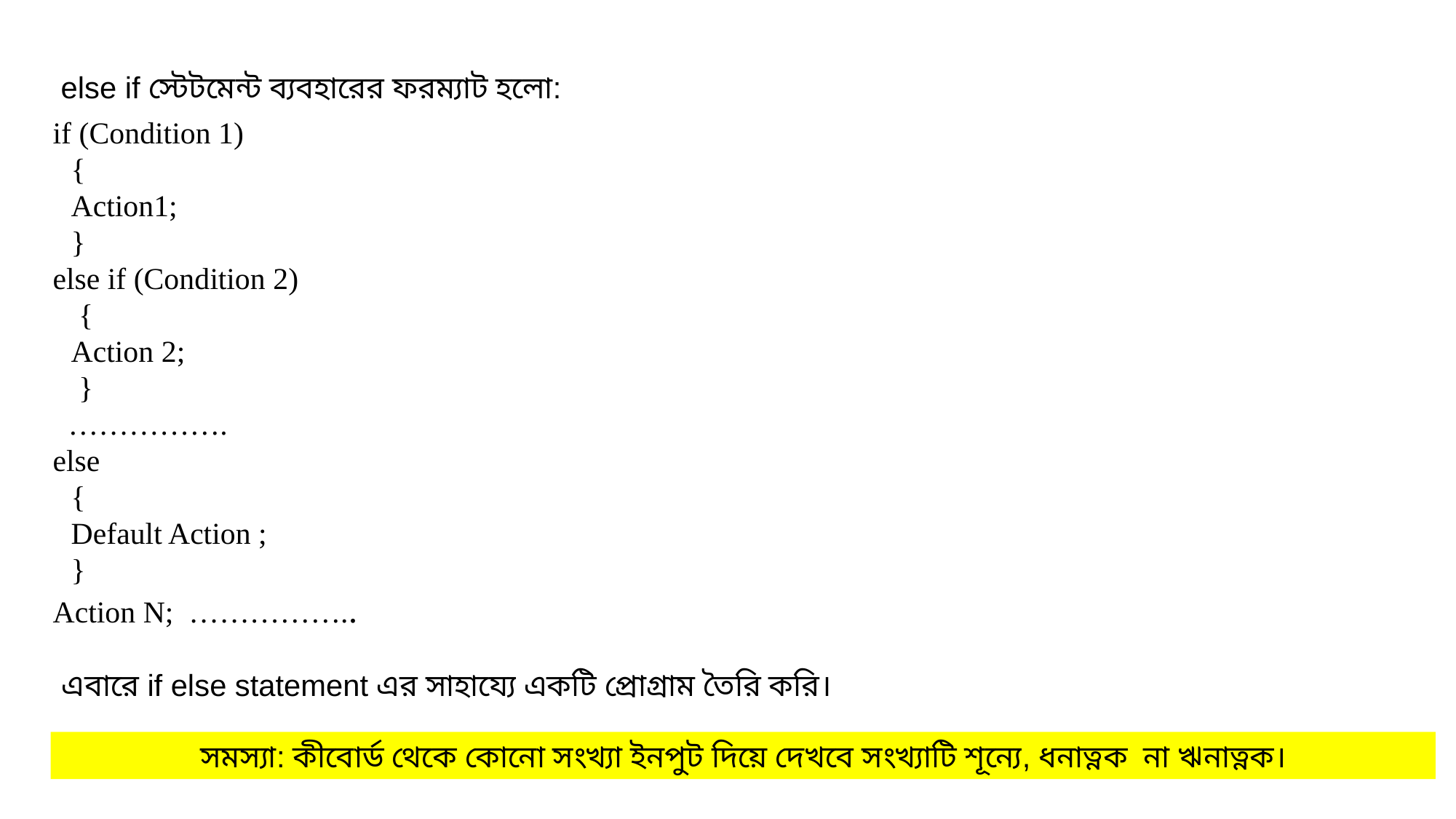

else if স্টেটমেন্ট ব্যবহারের ফরম্যাট হলো:
if (Condition 1)
{
Action1;
}
else if (Condition 2)
 {
Action 2;
 }
  …………….
else
{
Default Action ;
}
Action N;  ……………..
এবারে if else statement এর সাহায্যে একটি প্রোগ্রাম তৈরি করি।
সমস্যা: কীবোর্ড থেকে কোনো সংখ্যা ইনপুট দিয়ে দেখবে সংখ্যাটি শূন্যে, ধনাত্নক  না ঋনাত্নক।